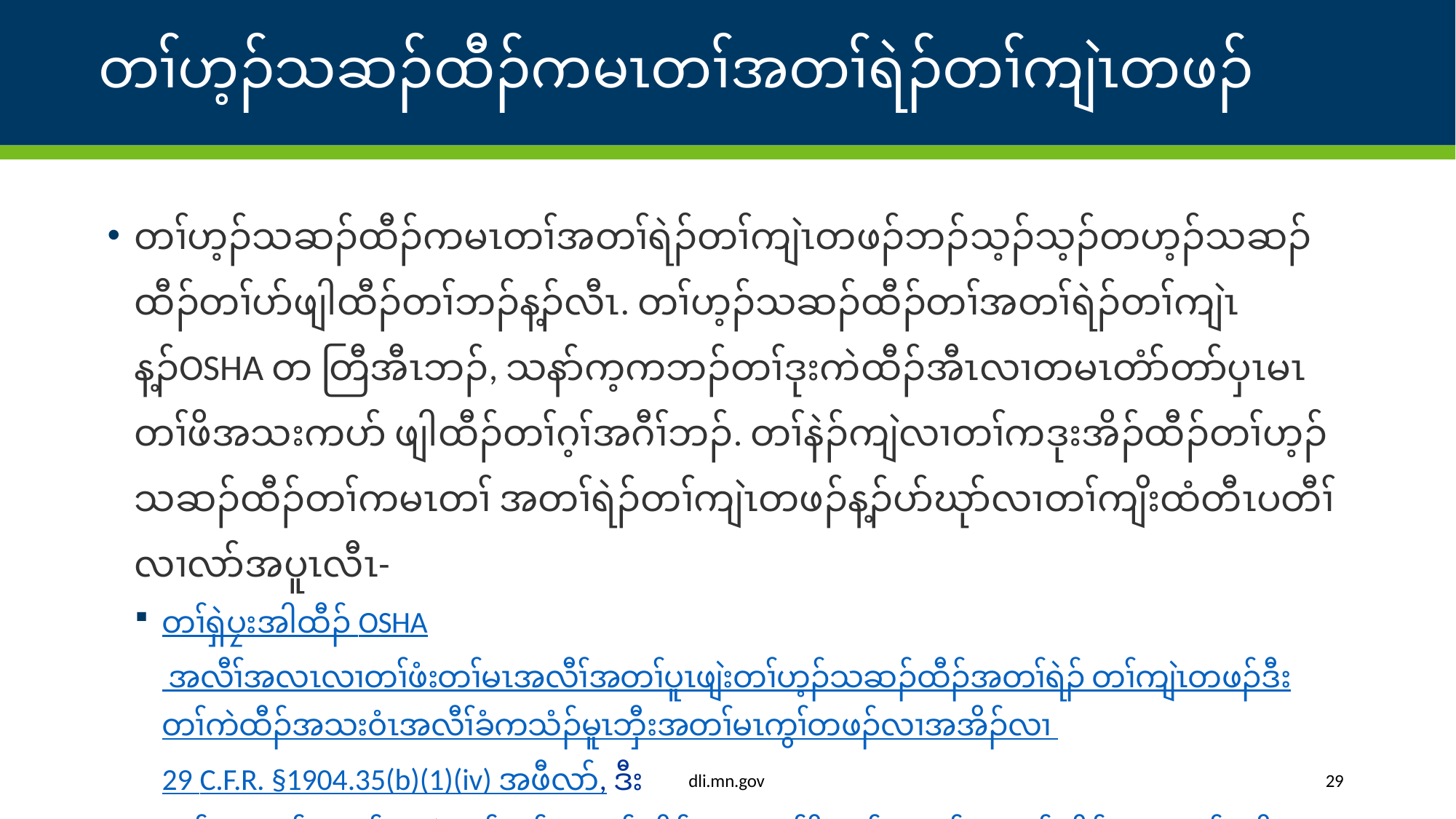

# တၢ်ဟ့ၣ်သဆၣ်ထီၣ်ကမၤတၢ်အတၢ်ရဲၣ်တၢ်ကျဲၤတဖၣ်
တၢ်ဟ့ၣ်သဆၣ်ထီၣ်ကမၤတၢ်အတၢ်ရဲၣ်တၢ်ကျဲၤတဖၣ်ဘၣ်သ့ၣ်သ့ၣ်တဟ့ၣ်သဆၣ်ထီၣ်တၢ်ပာ်ဖျါထီၣ်တၢ်ဘၣ်န့ၣ်လီၤ. တၢ်ဟ့ၣ်သဆၣ်ထီၣ်တၢ်အတၢ်ရဲၣ်တၢ်ကျဲၤန့ၣ်OSHA တ တြီအီၤဘၣ်, သနာ်က့ကဘၣ်တၢ်ဒုးကဲထီၣ်အီၤလၢတမၤတံာ်တာ်ပှၤမၤတၢ်ဖိအသးကပာ် ဖျါထီၣ်တၢ်ဂ့ၢ်အဂီၢ်ဘၣ်. တၢ်နဲၣ်ကျဲလၢတၢ်ကဒုးအိၣ်ထီၣ်တၢ်ဟ့ၣ်သဆၣ်ထီၣ်တၢ်ကမၤတၢ် အတၢ်ရဲၣ်တၢ်ကျဲၤတဖၣ်န့ၣ်ပာ်ဃုာ်လၢတၢ်ကျိးထံတီၤပတီၢ်လၢလာ်အပူၤလီၤ-
တၢ်ရှဲပၠးအါထီၣ် OSHA အလီၢ်အလၤလၢတၢ်ဖံးတၢ်မၤအလီၢ်အတၢ်ပူၤဖျဲးတၢ်ဟ့ၣ်သဆၣ်ထီၣ်အတၢ်ရဲၣ် တၢ်ကျဲၤတဖၣ်ဒီးတၢ်ကဲထီၣ်အသး၀ံၤအလီၢ်ခံကသံၣ်မူၤဘှီးအတၢ်မၤကွၢ်တဖၣ်လၢအအိၣ်လၢ 29 C.F.R. §1904.35(b)(1)(iv) အဖီလာ်, ဒီး
တၢ်မၤကစၢ်အတၢ်ပူၤဖျဲးတၢ်ဟ့ၣ်သဆၣ်ထီၣ်ကမၤတၢ်ဒီးတၢ်တဟ့ၣ်သဆၣ်ထီၣ်ကမၤတၢ်အဖီလစံၣ်ဒီးတၢ်ဖံးတၢ်မၤတဖၣ်.
dli.mn.gov
29